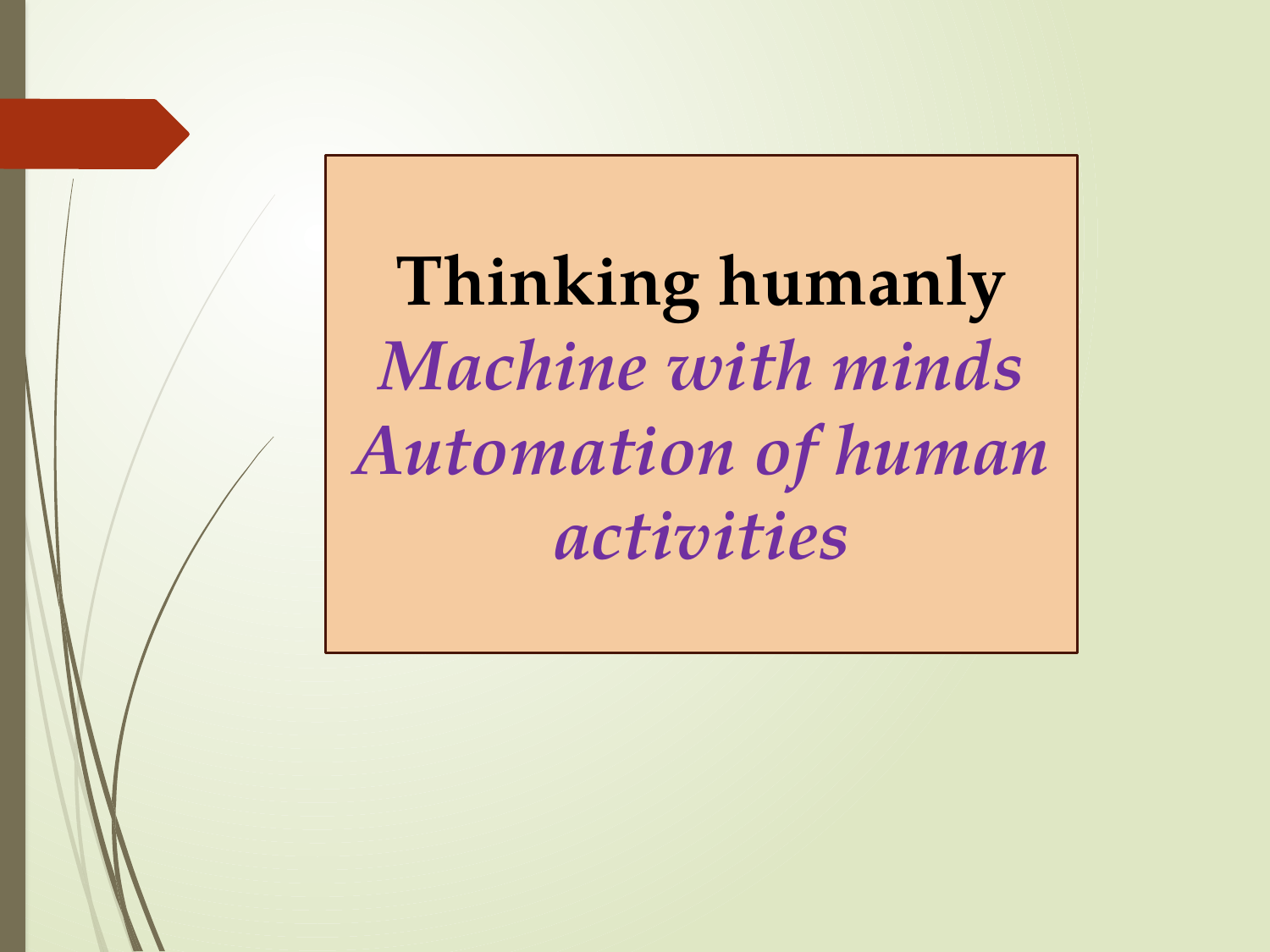

Thinking humanly
Machine with minds
Automation of human activities